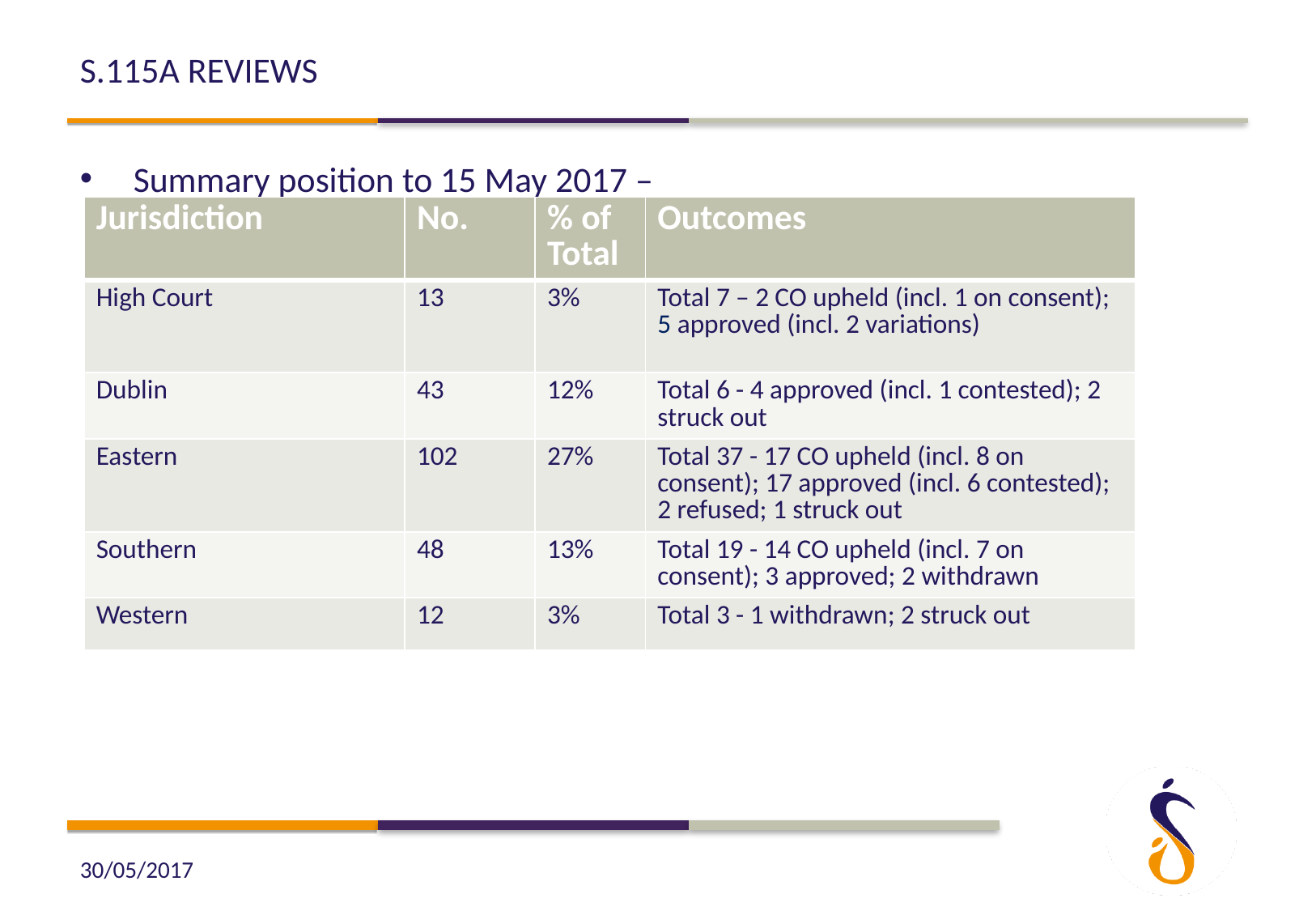

# S.115A Reviews
Summary position to 15 May 2017 –

| Jurisdiction | No. | % of Total | Outcomes |
| --- | --- | --- | --- |
| High Court | 13 | 3% | Total 7 – 2 CO upheld (incl. 1 on consent); 5 approved (incl. 2 variations) |
| Dublin | 43 | 12% | Total 6 - 4 approved (incl. 1 contested); 2 struck out |
| Eastern | 102 | 27% | Total 37 - 17 CO upheld (incl. 8 on consent); 17 approved (incl. 6 contested); 2 refused; 1 struck out |
| Southern | 48 | 13% | Total 19 - 14 CO upheld (incl. 7 on consent); 3 approved; 2 withdrawn |
| Western | 12 | 3% | Total 3 - 1 withdrawn; 2 struck out |
30/05/2017